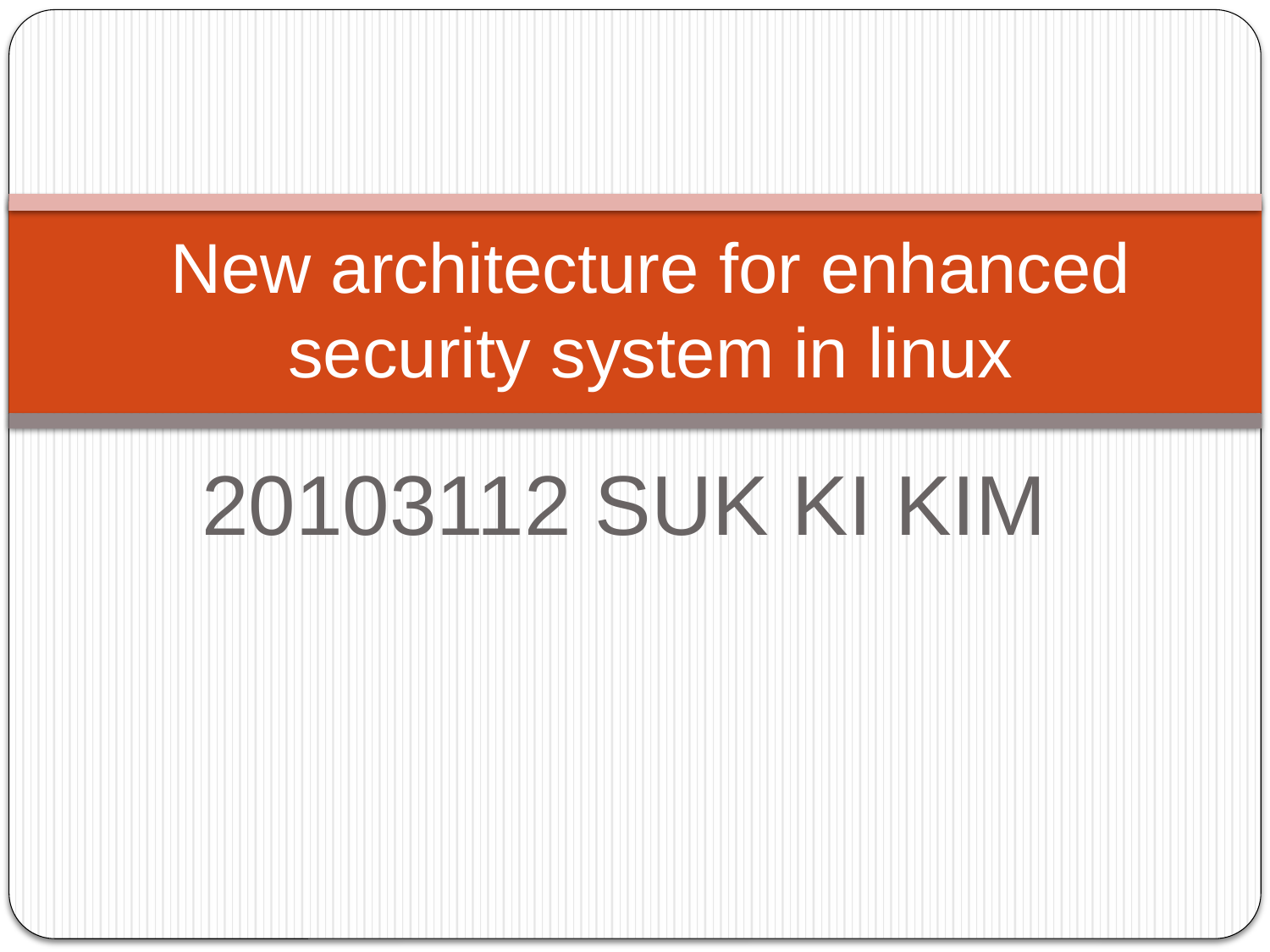

# New architecture for enhanced security system in linux
20103112 SUK KI KIM